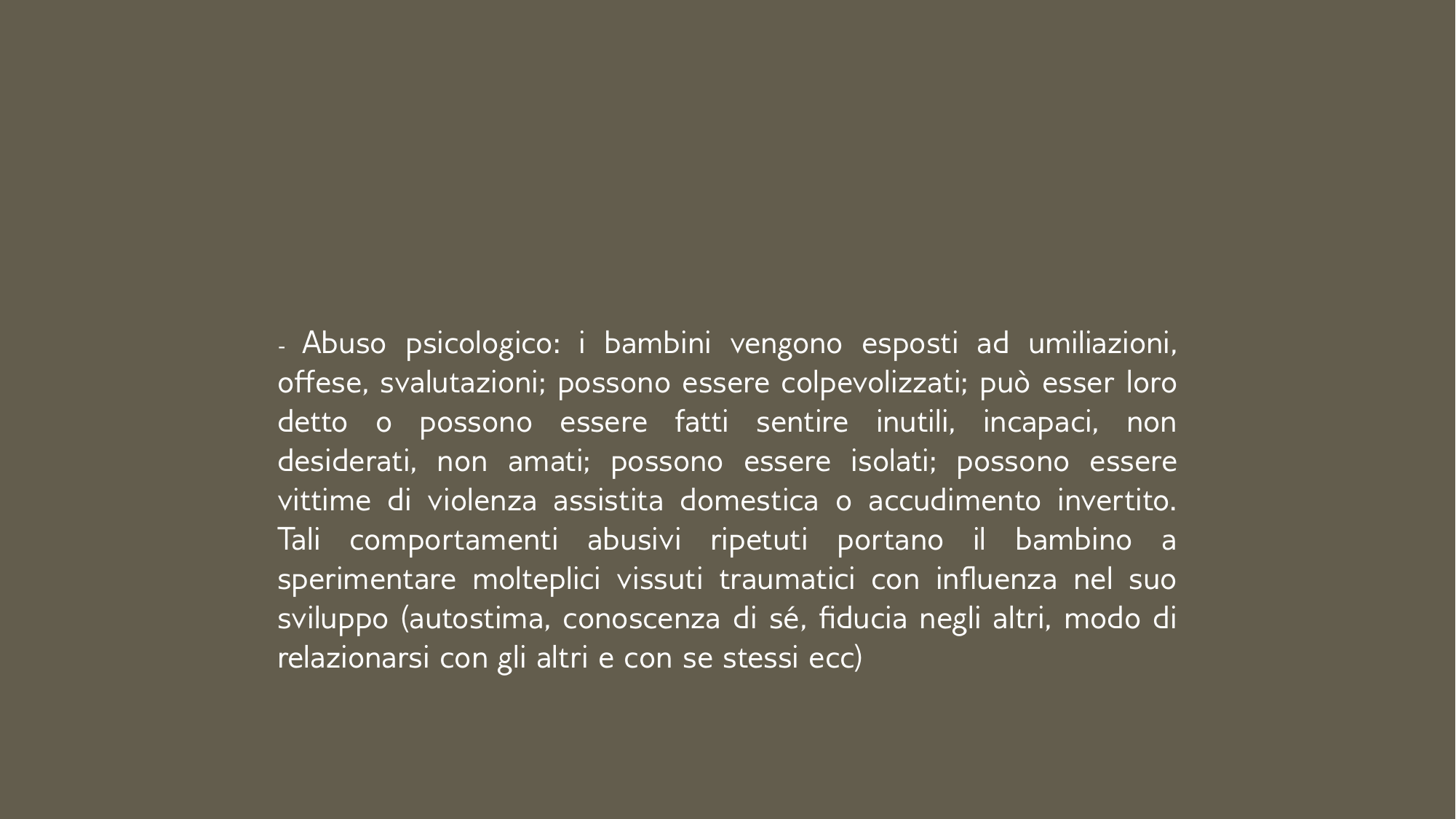

#
- Abuso psicologico: i bambini vengono esposti ad umiliazioni, offese, svalutazioni; possono essere colpevolizzati; può esser loro detto o possono essere fatti sentire inutili, incapaci, non desiderati, non amati; possono essere isolati; possono essere vittime di violenza assistita domestica o accudimento invertito. Tali comportamenti abusivi ripetuti portano il bambino a sperimentare molteplici vissuti traumatici con influenza nel suo sviluppo (autostima, conoscenza di sé, fiducia negli altri, modo di relazionarsi con gli altri e con se stessi ecc)